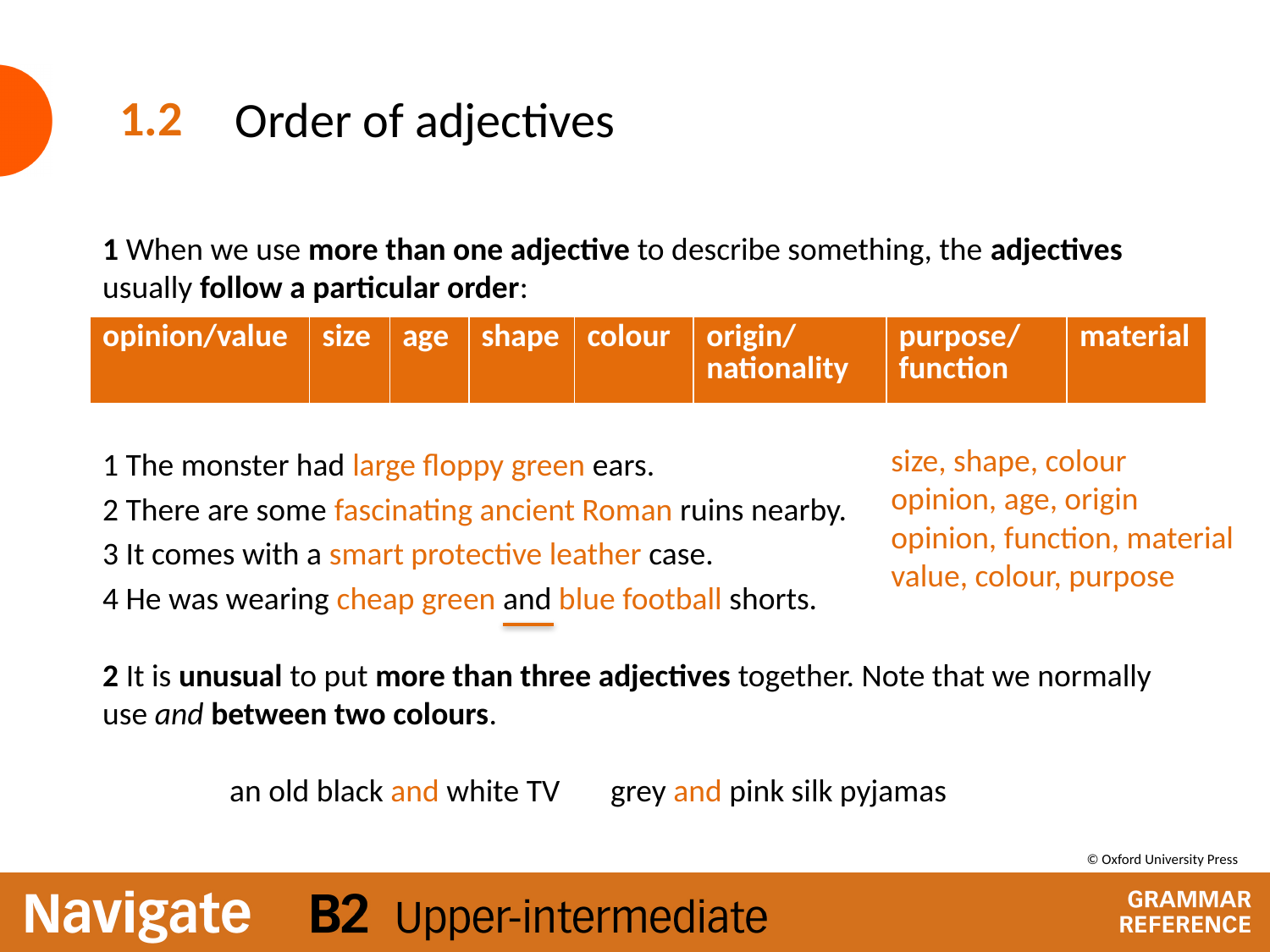

# Order of adjectives
1.2
1 When we use more than one adjective to describe something, the adjectives usually follow a particular order:

1 The monster had large floppy green ears.
2 There are some fascinating ancient Roman ruins nearby.
3 It comes with a smart protective leather case.
4 He was wearing cheap green and blue football shorts.

2 It is unusual to put more than three adjectives together. Note that we normally use and between two colours.

	an old black and white TV	grey and pink silk pyjamas

| opinion/value | size | age | shape | colour | origin/ nationality | purpose/ function | material |
| --- | --- | --- | --- | --- | --- | --- | --- |
size, shape, colour
opinion, age, origin
opinion, function, material
value, colour, purpose